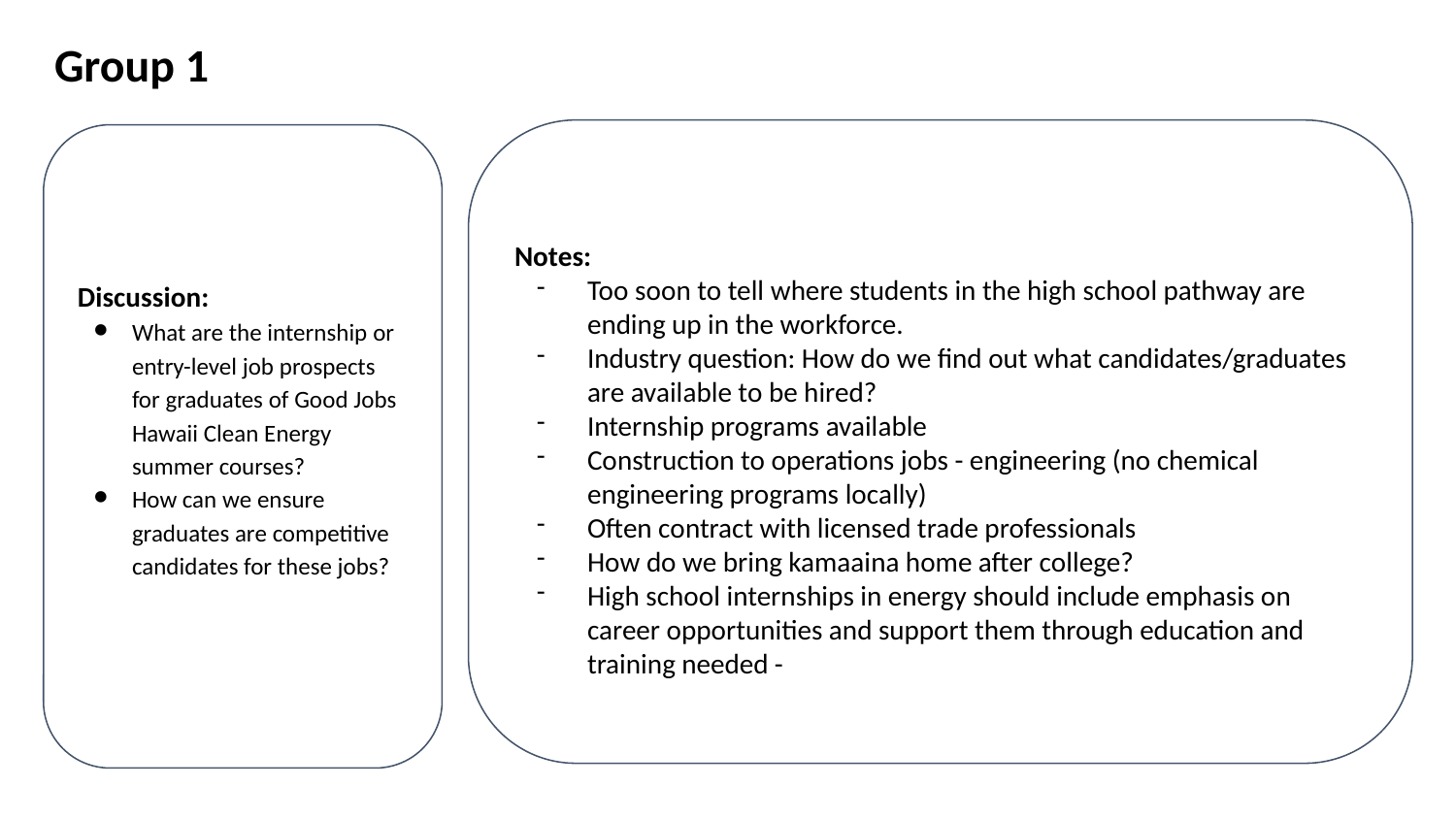

Group 1

Notes:
Too soon to tell where students in the high school pathway are ending up in the workforce.
Industry question: How do we find out what candidates/graduates are available to be hired?
Internship programs available
Construction to operations jobs - engineering (no chemical engineering programs locally)
Often contract with licensed trade professionals
How do we bring kamaaina home after college?
High school internships in energy should include emphasis on career opportunities and support them through education and training needed -
Discussion:
What are the internship or entry-level job prospects for graduates of Good Jobs Hawaii Clean Energy summer courses?
How can we ensure graduates are competitive candidates for these jobs?